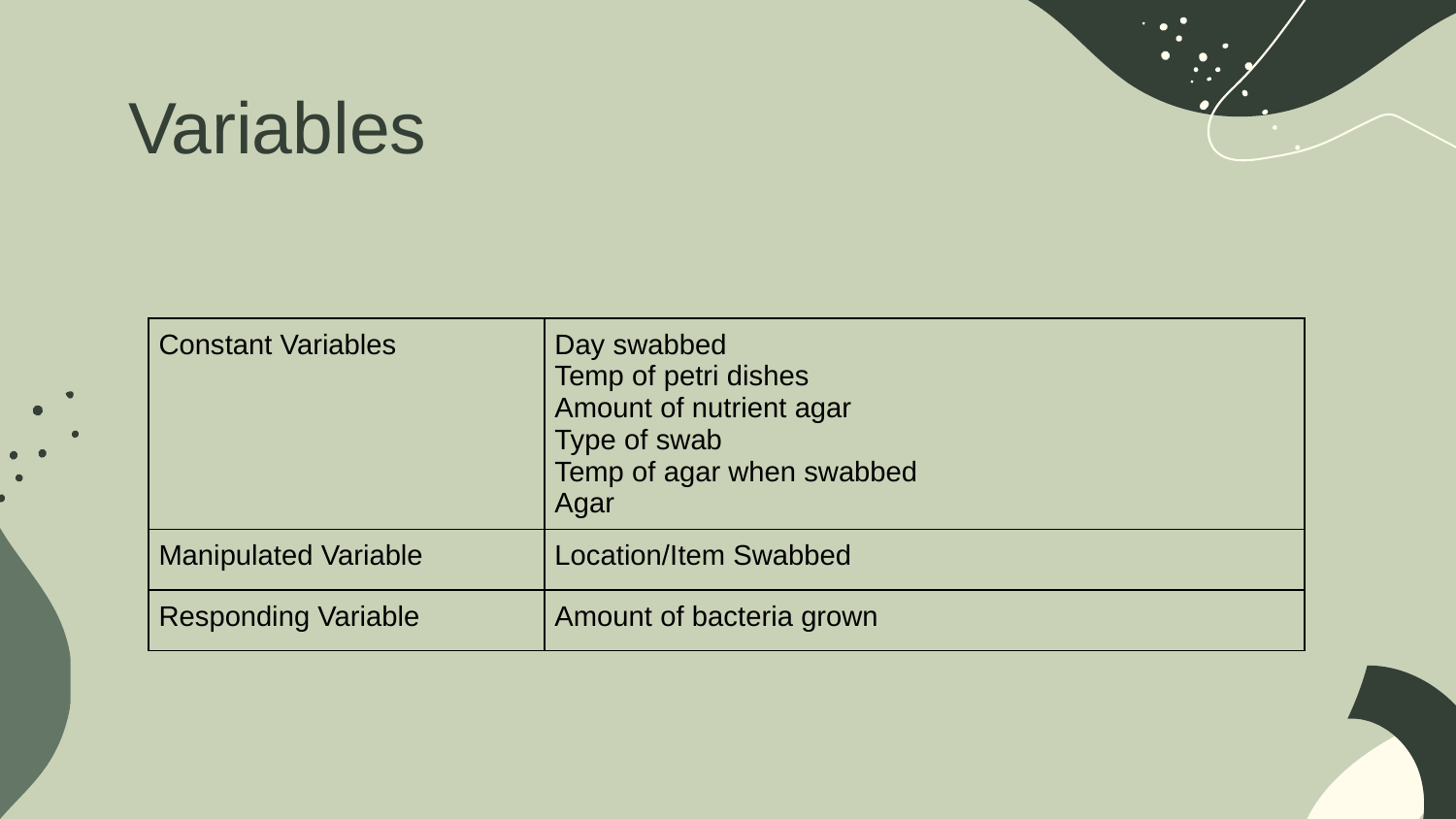

# Variables

| Constant Variables | Day swabbed Temp of petri dishes Amount of nutrient agar Type of swab Temp of agar when swabbed Agar |
| --- | --- |
| Manipulated Variable | Location/Item Swabbed |
| Responding Variable | Amount of bacteria grown |